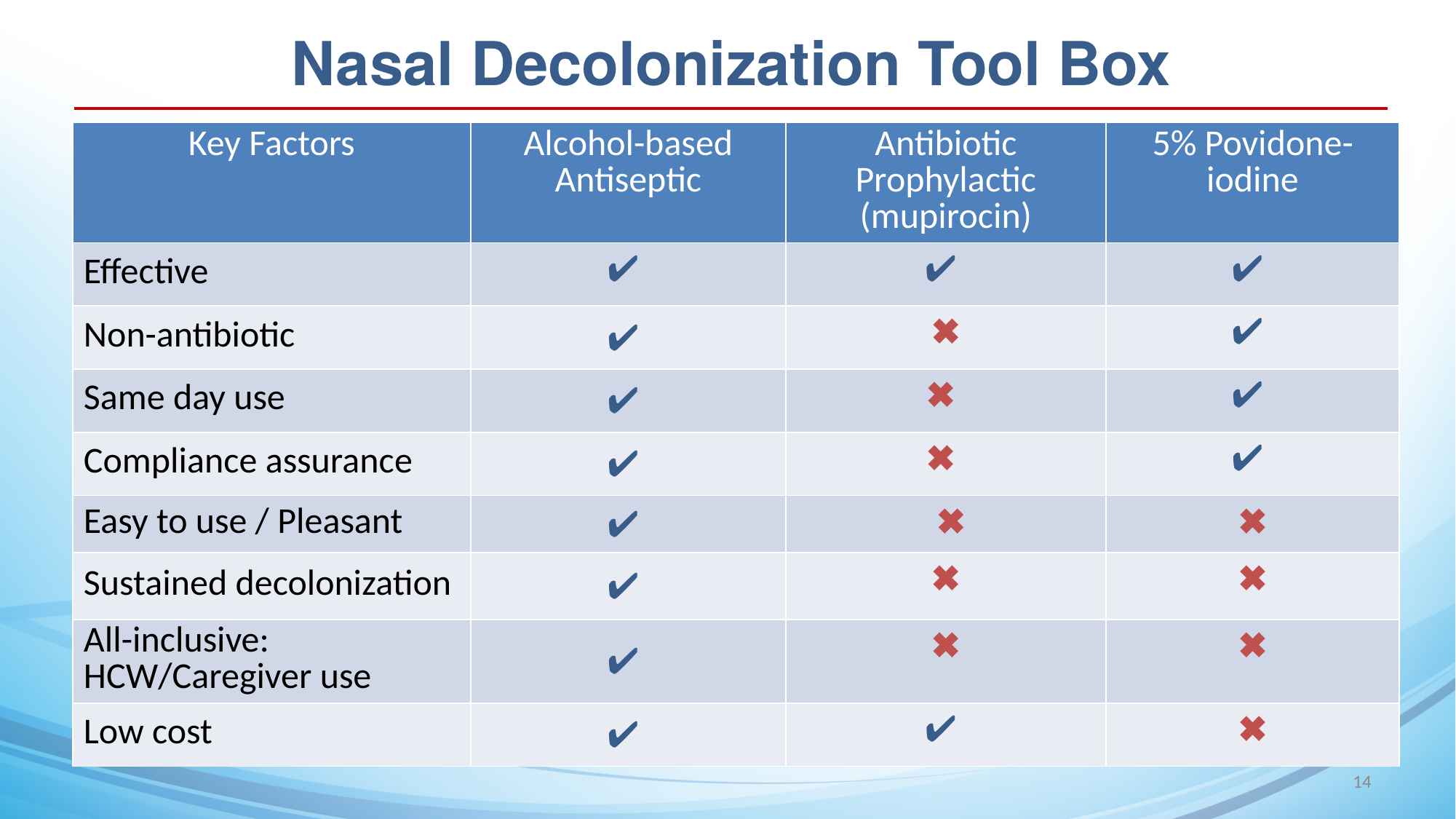

# Nasal Decolonization Tool Box
| Key Factors | Alcohol-based Antiseptic | Antibiotic Prophylactic (mupirocin) | 5% Povidone-iodine |
| --- | --- | --- | --- |
| Effective | ✔ | ✔ | ✔ |
| Non-antibiotic | ✔ | ✖ | ✔ |
| Same day use | ✔ | ✖ | ✔ |
| Compliance assurance | ✔ | ✖ | ✔ |
| Easy to use / Pleasant | ✔ | ✖ | ✖ |
| Sustained decolonization | ✔ | ✖ | ✖ |
| All-inclusive: HCW/Caregiver use | ✔ | ✖ | ✖ |
| Low cost | ✔ | ✔ | ✖ |
14